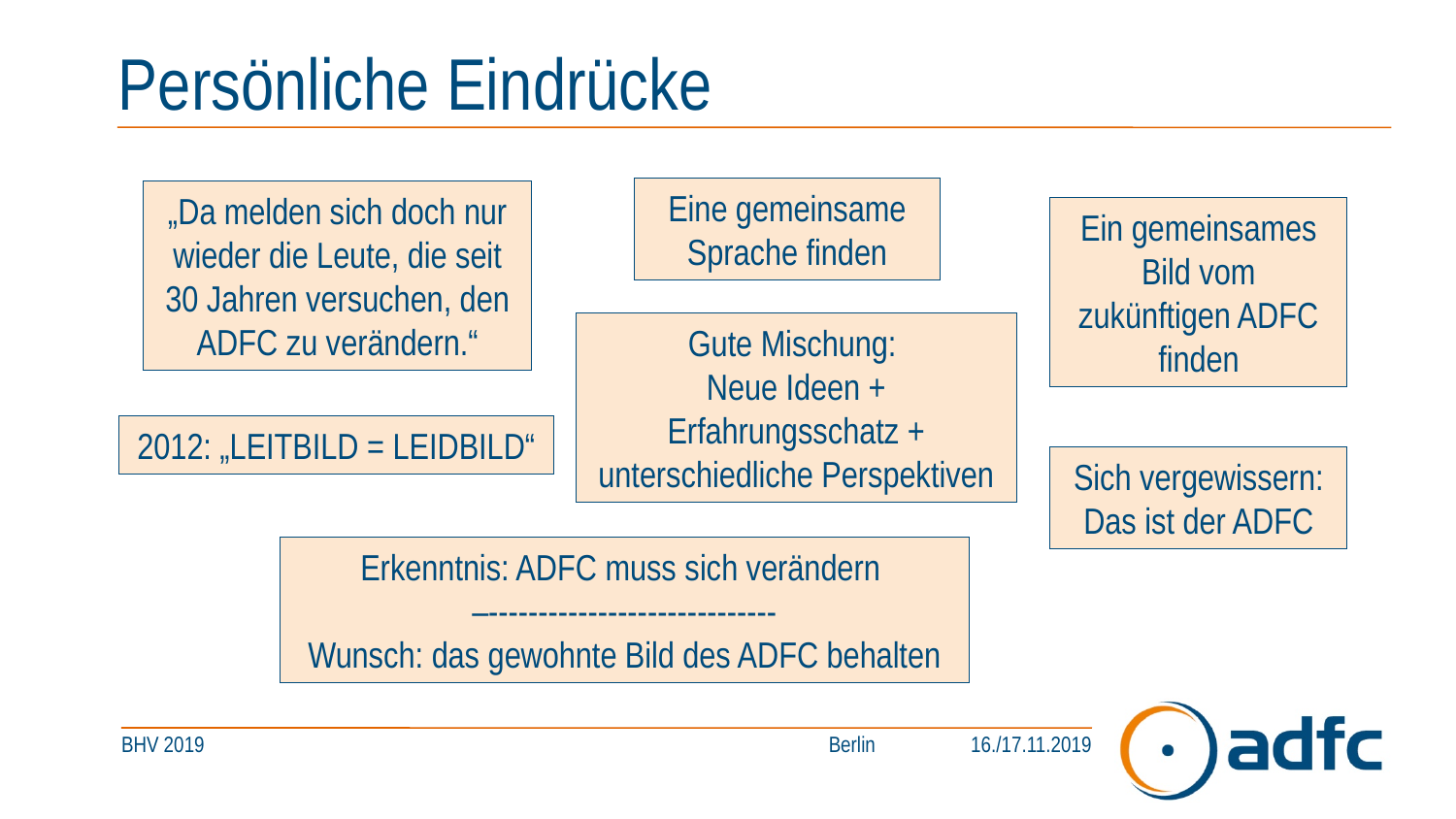

# Persönliche Eindrücke
Eine gemeinsame Sprache finden
„Da melden sich doch nur wieder die Leute, die seit 30 Jahren versuchen, den ADFC zu verändern.“
Ein gemeinsames Bild vom zukünftigen ADFC finden
Gute Mischung:
Neue Ideen + Erfahrungsschatz + unterschiedliche Perspektiven
2012: „LEITBILD = LEIDBILD“
Sich vergewissern: Das ist der ADFC
Erkenntnis: ADFC muss sich verändern
–-----------------------------
Wunsch: das gewohnte Bild des ADFC behalten